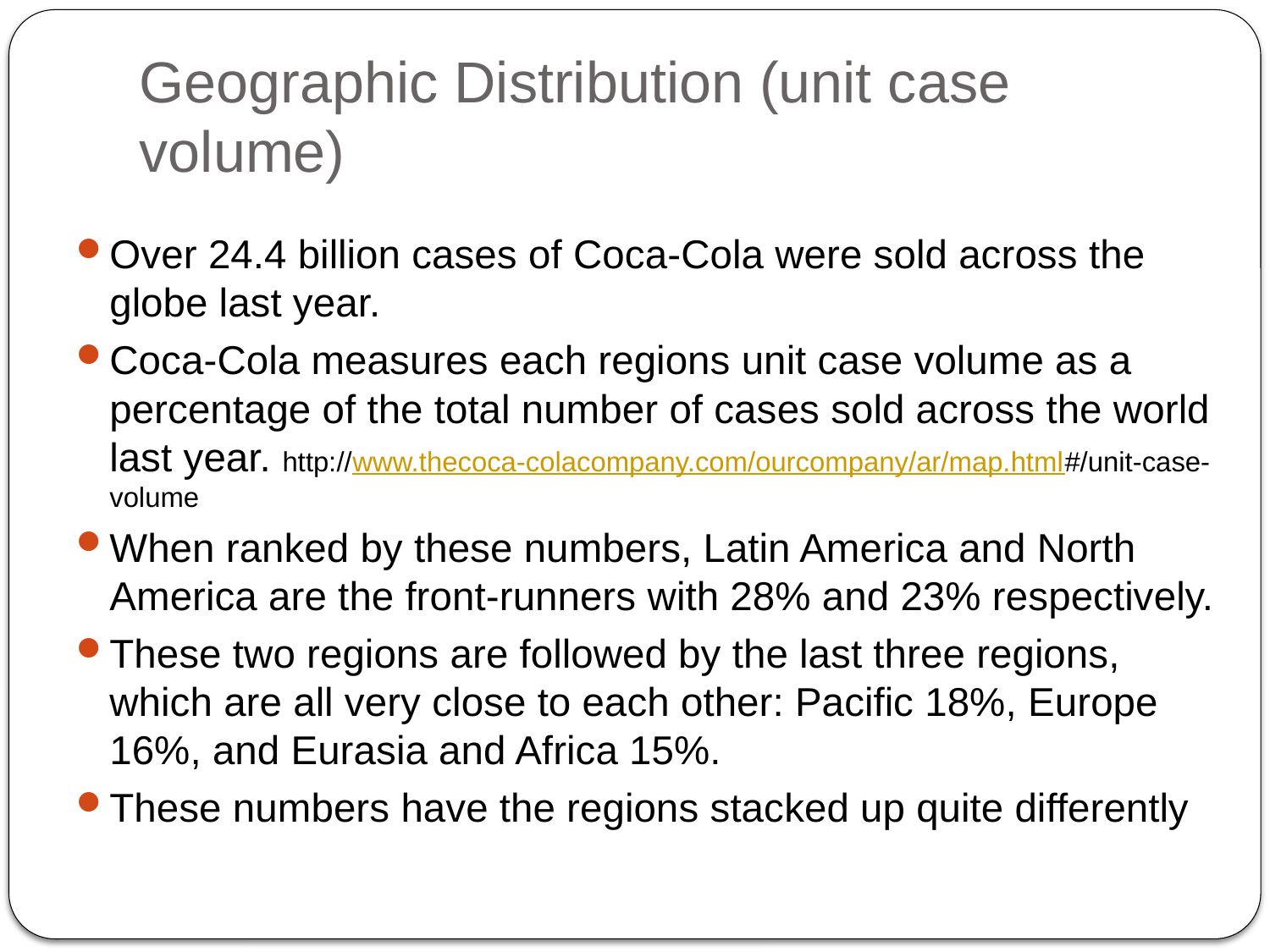

# Geographic Distribution (unit case volume)
Over 24.4 billion cases of Coca-Cola were sold across the globe last year.
Coca-Cola measures each regions unit case volume as a percentage of the total number of cases sold across the world last year. http://www.thecoca-colacompany.com/ourcompany/ar/map.html#/unit-case-volume
When ranked by these numbers, Latin America and North America are the front-runners with 28% and 23% respectively.
These two regions are followed by the last three regions, which are all very close to each other: Pacific 18%, Europe 16%, and Eurasia and Africa 15%.
These numbers have the regions stacked up quite differently